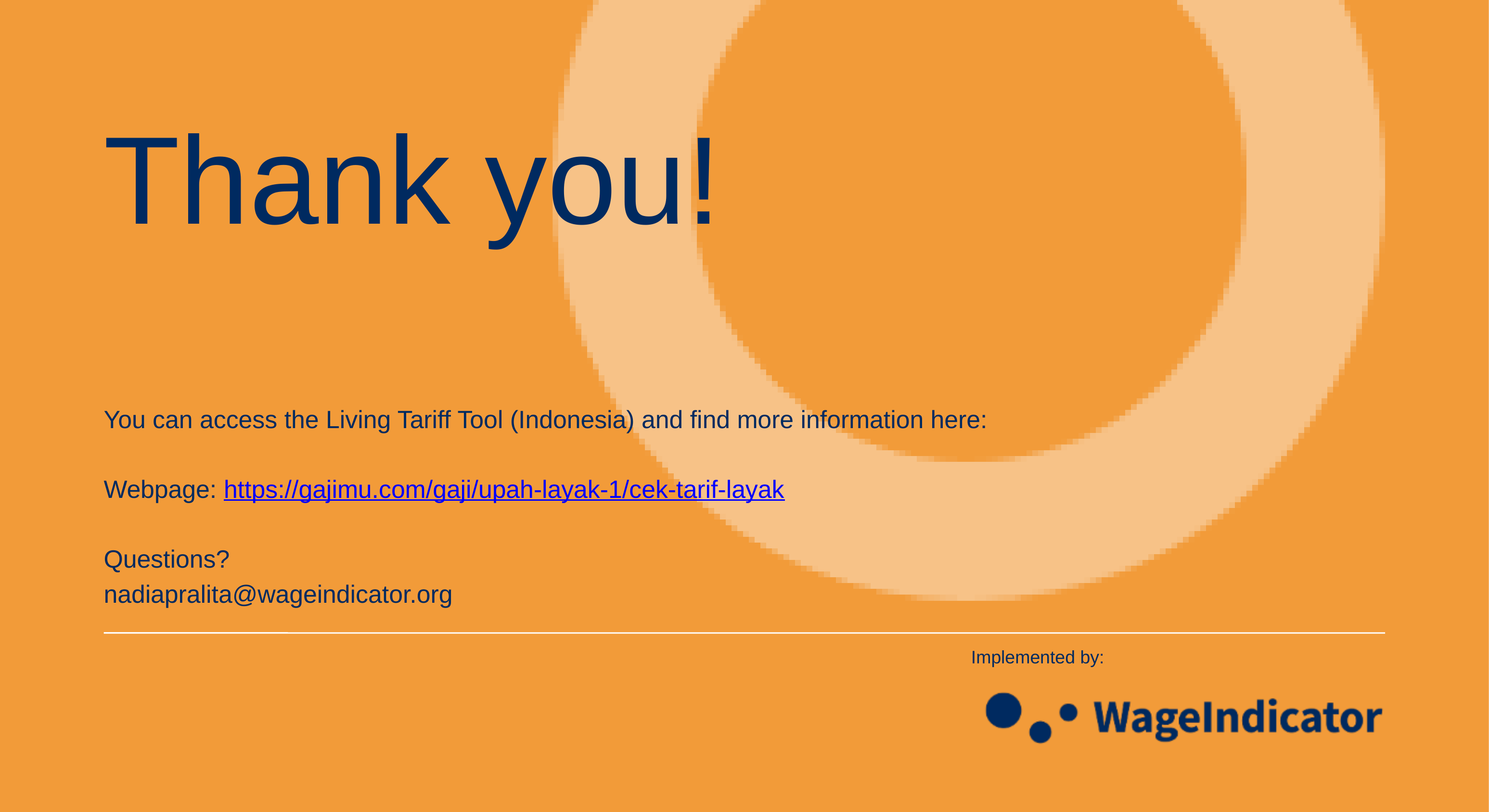

Thank you!
You can access the Living Tariff Tool (Indonesia) and find more information here:

Webpage: https://gajimu.com/gaji/upah-layak-1/cek-tarif-layak

Questions?
nadiapralita@wageindicator.org

Implemented by: